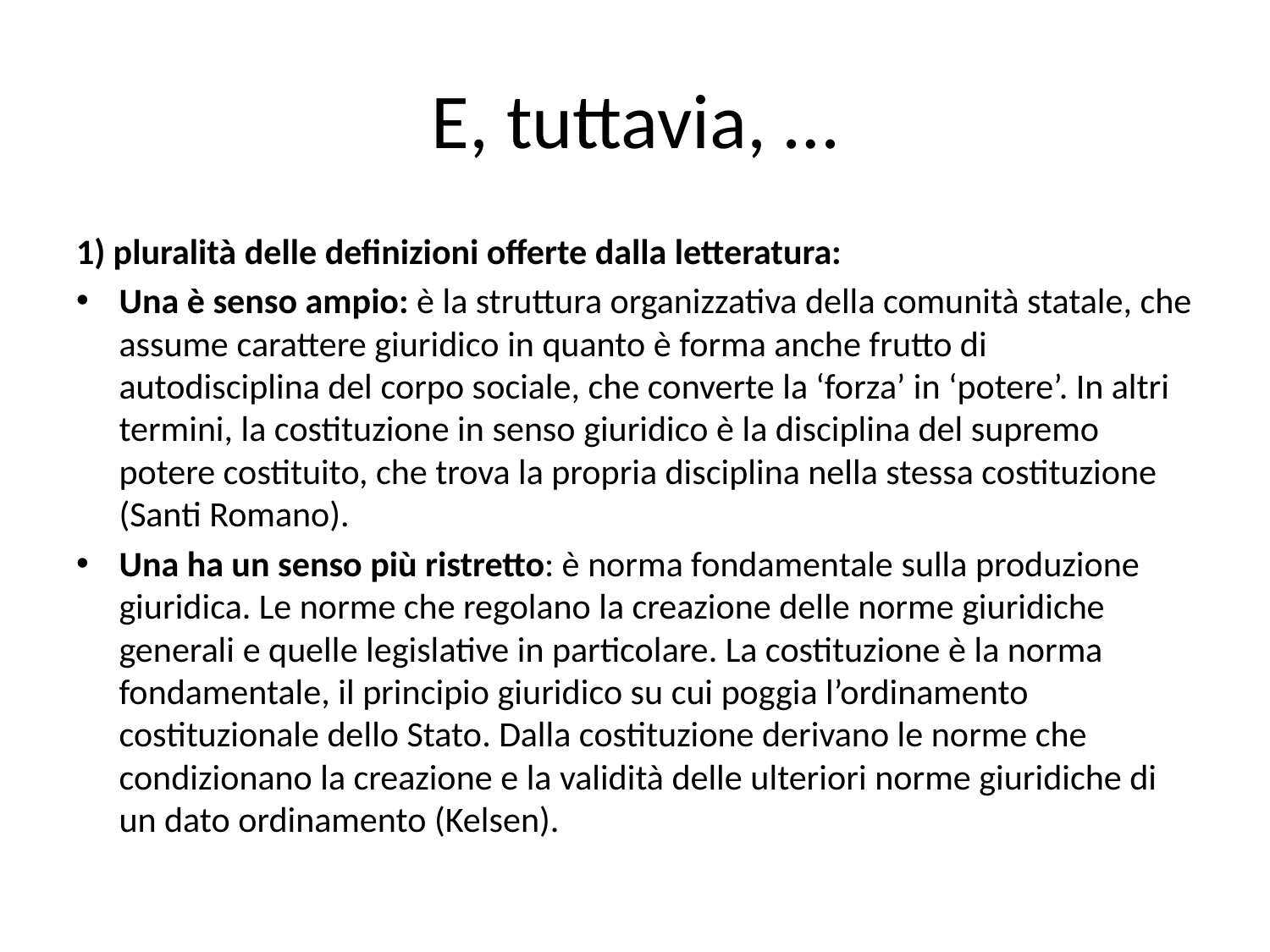

# E, tuttavia, …
1) pluralità delle definizioni offerte dalla letteratura:
Una è senso ampio: è la struttura organizzativa della comunità statale, che assume carattere giuridico in quanto è forma anche frutto di autodisciplina del corpo sociale, che converte la ‘forza’ in ‘potere’. In altri termini, la costituzione in senso giuridico è la disciplina del supremo potere costituito, che trova la propria disciplina nella stessa costituzione (Santi Romano).
Una ha un senso più ristretto: è norma fondamentale sulla produzione giuridica. Le norme che regolano la creazione delle norme giuridiche generali e quelle legislative in particolare. La costituzione è la norma fondamentale, il principio giuridico su cui poggia l’ordinamento costituzionale dello Stato. Dalla costituzione derivano le norme che condizionano la creazione e la validità delle ulteriori norme giuridiche di un dato ordinamento (Kelsen).